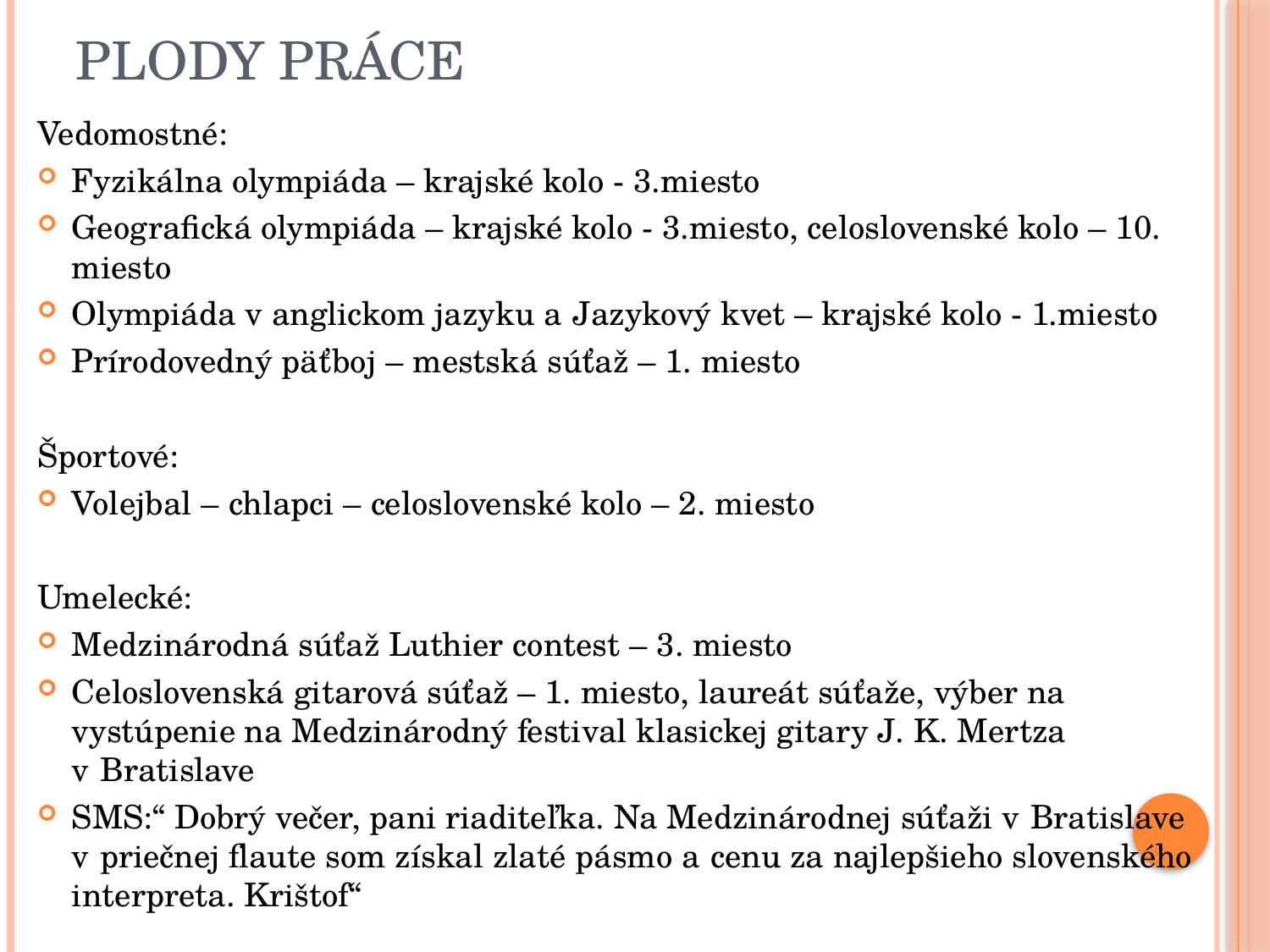

# Plody práce
Vedomostné:
Fyzikálna olympiáda – krajské kolo - 3.miesto
Geografická olympiáda – krajské kolo - 3.miesto, celoslovenské kolo – 10. miesto
Olympiáda v anglickom jazyku a Jazykový kvet – krajské kolo - 1.miesto
Prírodovedný päťboj – mestská súťaž – 1. miesto

Športové:
Volejbal – chlapci – celoslovenské kolo – 2. miesto

Umelecké:
Medzinárodná súťaž Luthier contest – 3. miesto
Celoslovenská gitarová súťaž – 1. miesto, laureát súťaže, výber na vystúpenie na Medzinárodný festival klasickej gitary J. K. Mertza v Bratislave
SMS:“ Dobrý večer, pani riaditeľka. Na Medzinárodnej súťaži v Bratislave v priečnej flaute som získal zlaté pásmo a cenu za najlepšieho slovenského interpreta. Krištof“